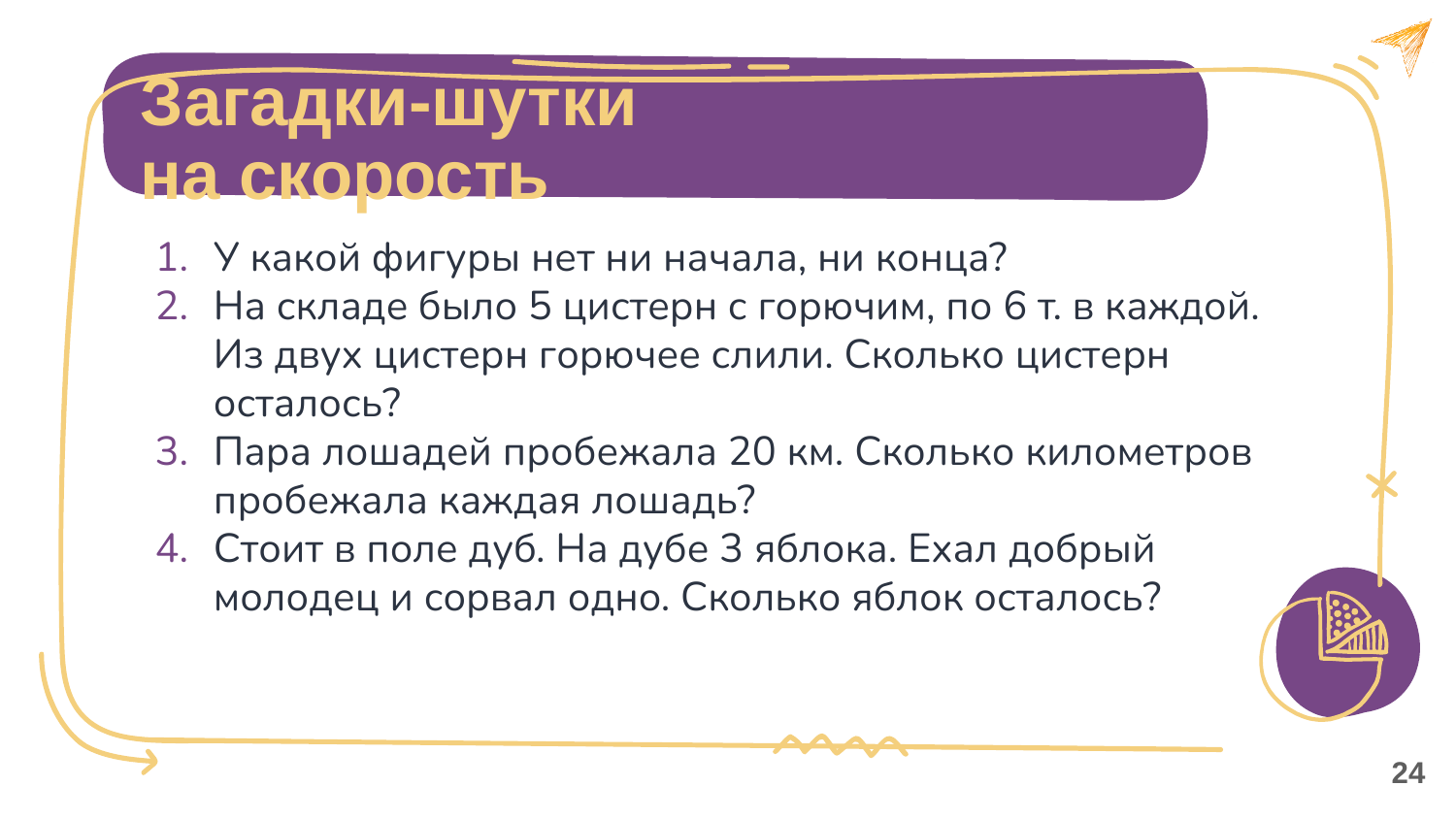

Загадки-шутки на скорость
У какой фигуры нет ни начала, ни конца?
На складе было 5 цистерн с горючим, по 6 т. в каждой. Из двух цистерн горючее слили. Сколько цистерн осталось?
Пара лошадей пробежала 20 км. Сколько километров пробежала каждая лошадь?
Стоит в поле дуб. На дубе 3 яблока. Ехал добрый молодец и сорвал одно. Сколько яблок осталось?

24